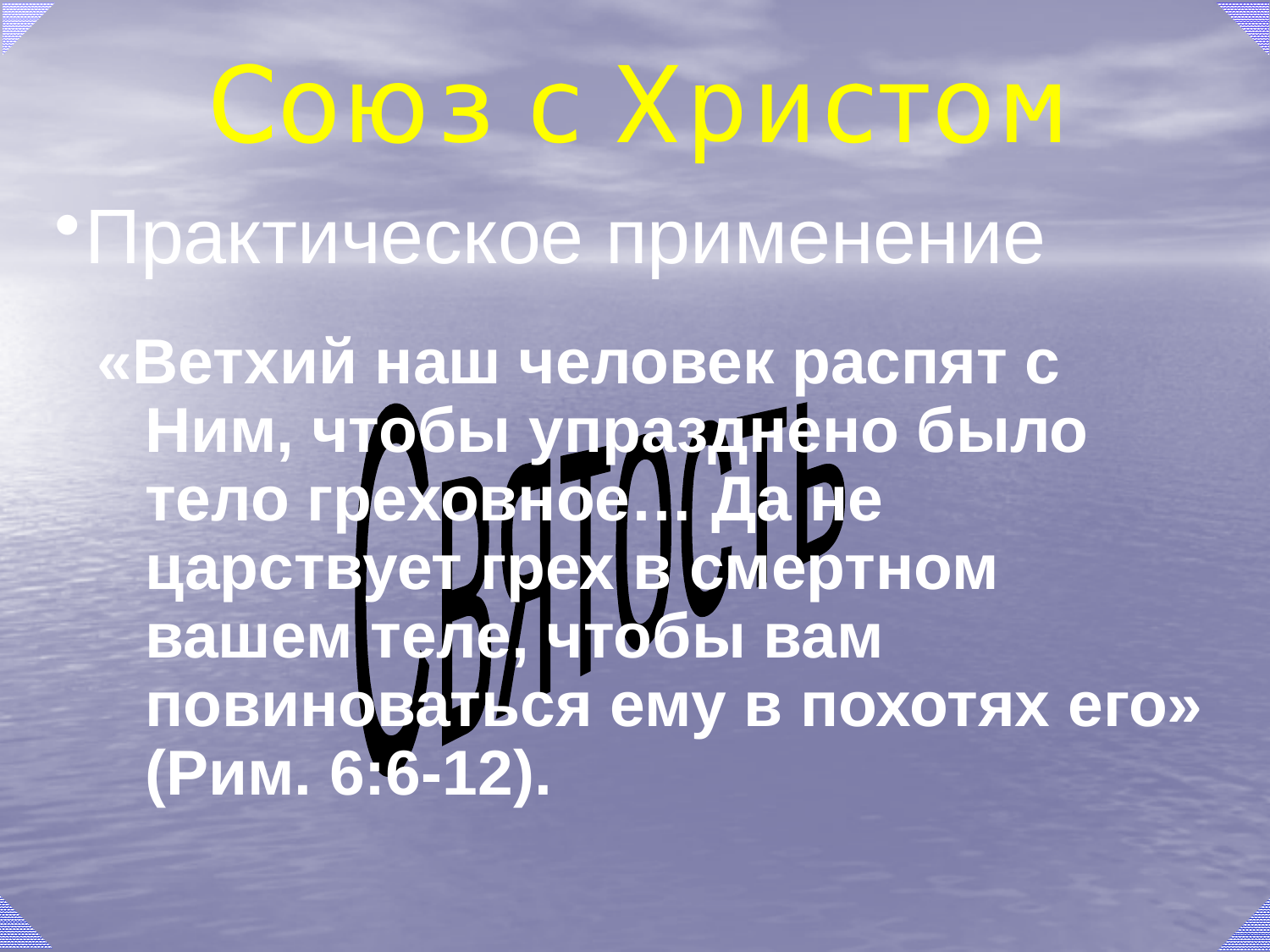

# Союз с Христом
Практическое применение
«Ветхий наш человек распят с Ним, чтобы упразднено было тело греховное… Да не царствует грех в смертном вашем теле, чтобы вам повиноваться ему в похотях его» (Рим. 6:6-12).

Святость